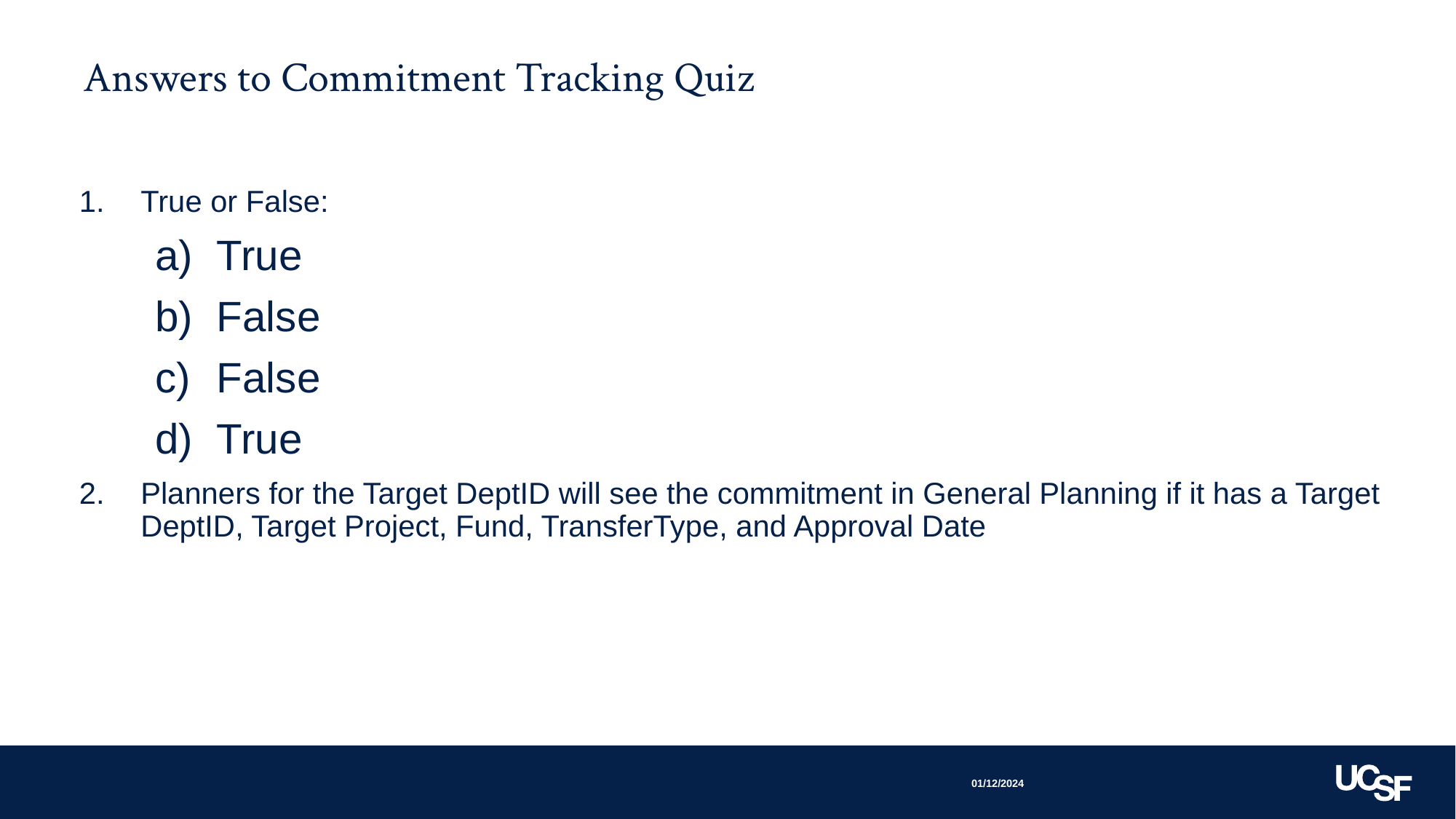

# Answers to Commitment Tracking Quiz
True or False:
True
False
False
True
Planners for the Target DeptID will see the commitment in General Planning if it has a Target DeptID, Target Project, Fund, TransferType, and Approval Date
01/12/2024